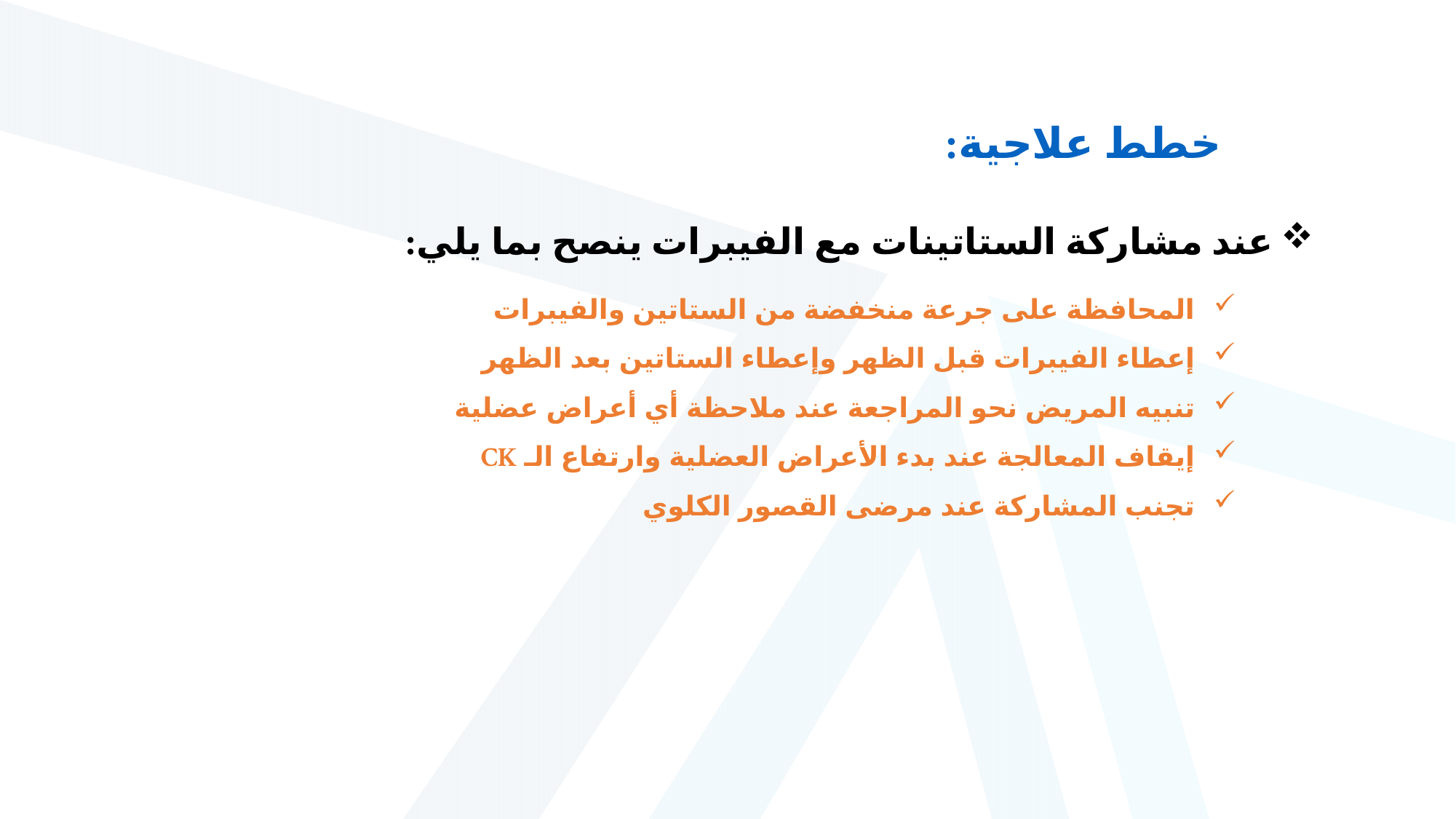

خطط علاجية:
عند مشاركة الستاتينات مع الفيبرات ينصح بما يلي:
المحافظة على جرعة منخفضة من الستاتين والفيبرات
إعطاء الفيبرات قبل الظهر وإعطاء الستاتين بعد الظهر
تنبيه المريض نحو المراجعة عند ملاحظة أي أعراض عضلية
إيقاف المعالجة عند بدء الأعراض العضلية وارتفاع الـ CK
تجنب المشاركة عند مرضى القصور الكلوي